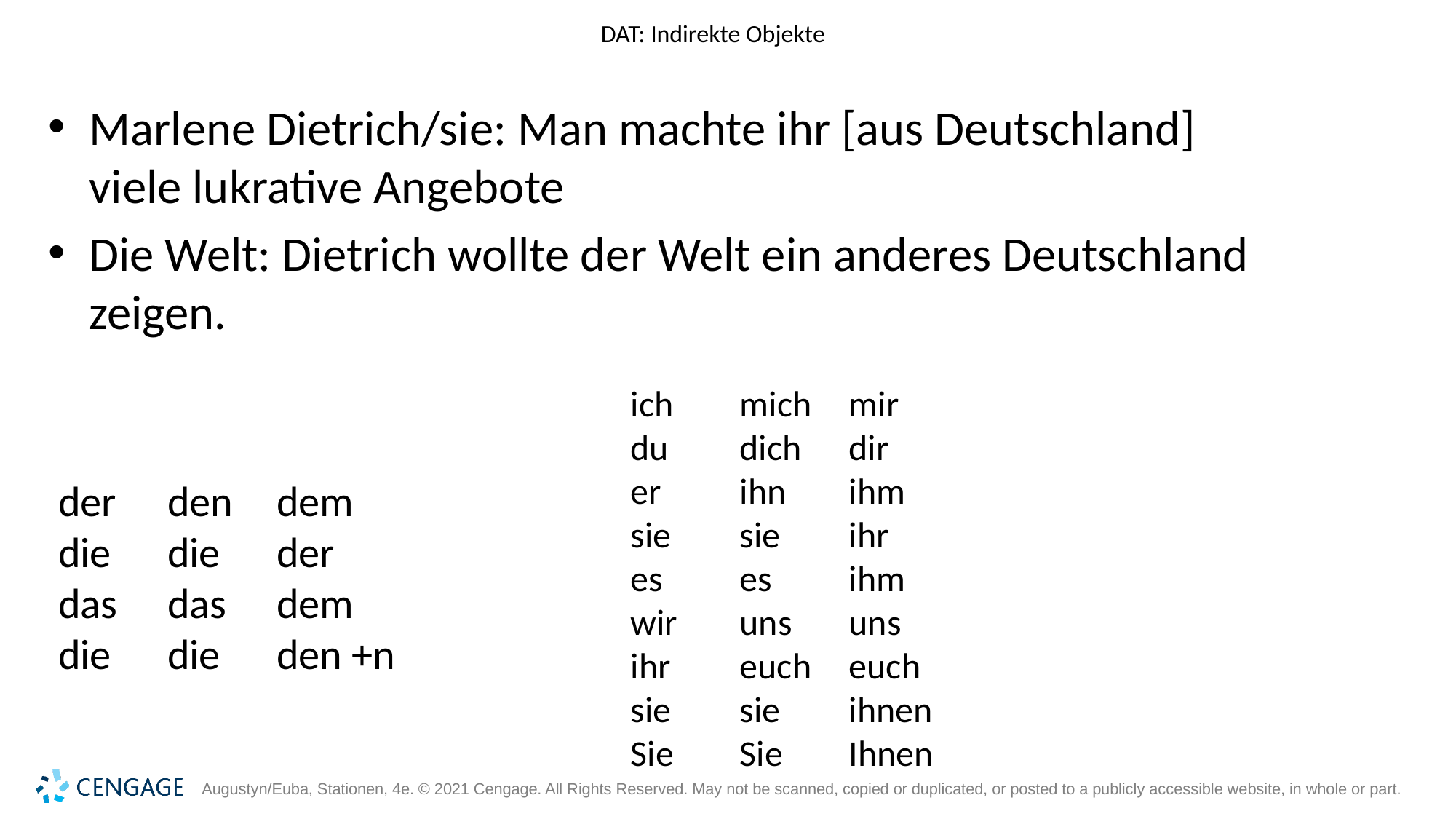

# DAT: Indirekte Objekte
Marlene Dietrich/sie: Man machte ihr [aus Deutschland] viele lukrative Angebote
Die Welt: Dietrich wollte der Welt ein anderes Deutschland zeigen.

ich	mich	mir
du	dich	dir
er	ihn	ihm
sie	sie	ihr
es 	es	ihm
wir	uns	uns
ihr	euch	euch
sie	sie	ihnen
Sie	Sie	Ihnen
der	den  	dem
die	die	der
das	das	dem
die	die	den +n